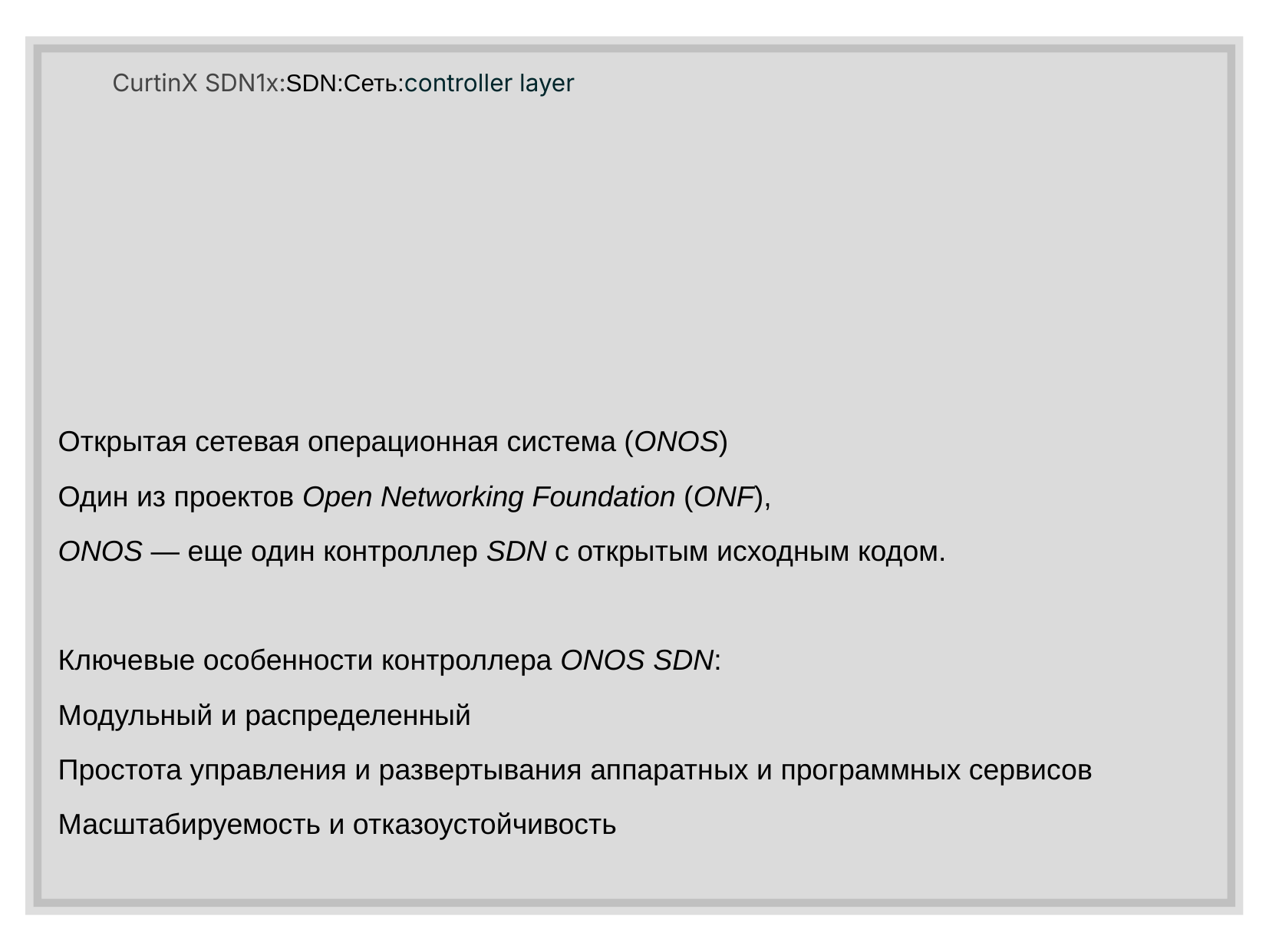

# CurtinX SDN1x:SDN:Сеть:controller layer
Открытая сетевая операционная система (ONOS)
Один из проектов Open Networking Foundation (ONF),
ONOS — еще один контроллер SDN с открытым исходным кодом.

Ключевые особенности контроллера ONOS SDN:
Модульный и распределенный
Простота управления и развертывания аппаратных и программных сервисов
Масштабируемость и отказоустойчивость